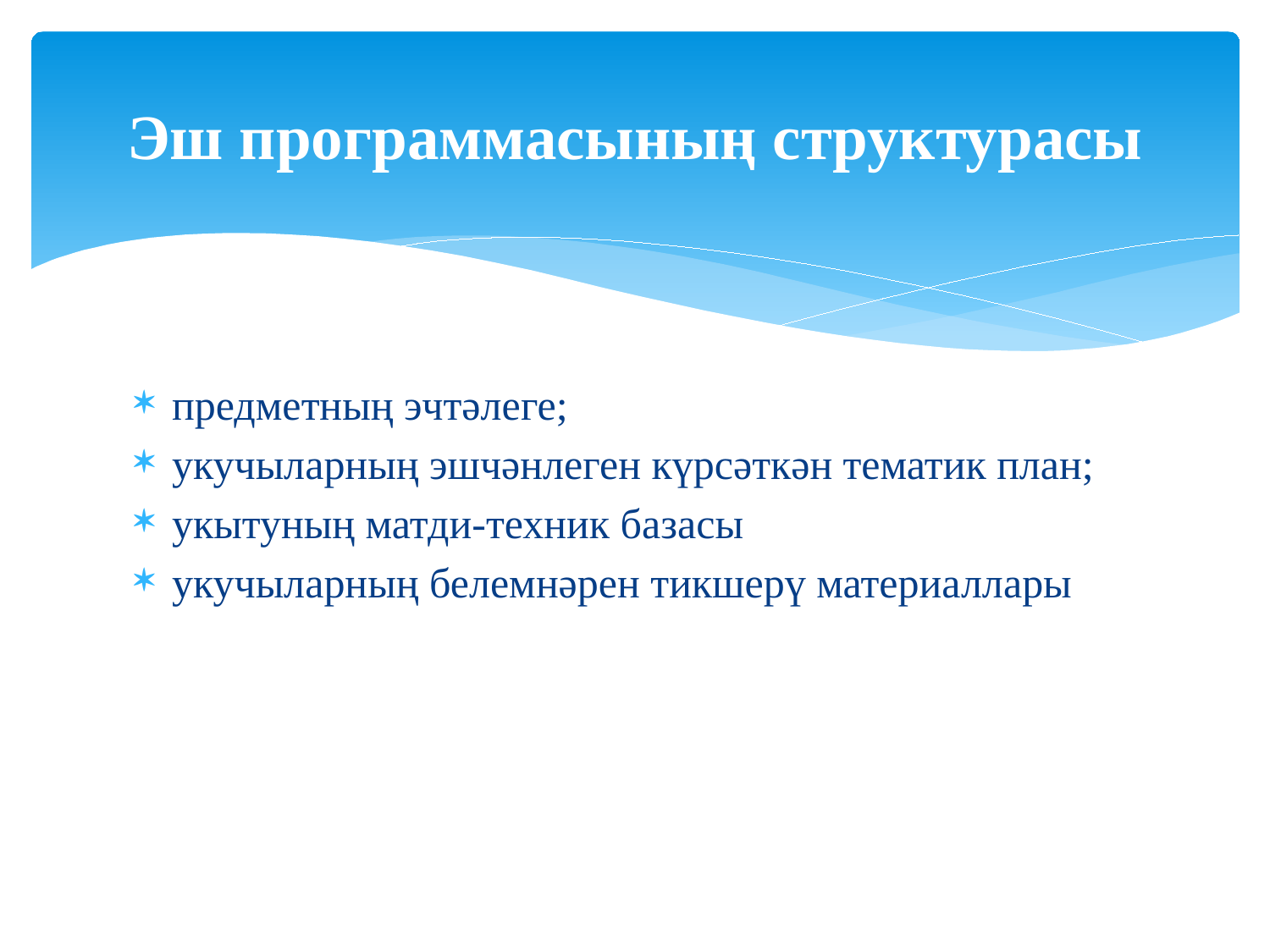

# Эш программасының структурасы
предметның эчтәлеге;
укучыларның эшчәнлеген күрсәткән тематик план;
укытуның матди-техник базасы
укучыларның белемнәрен тикшерү материаллары